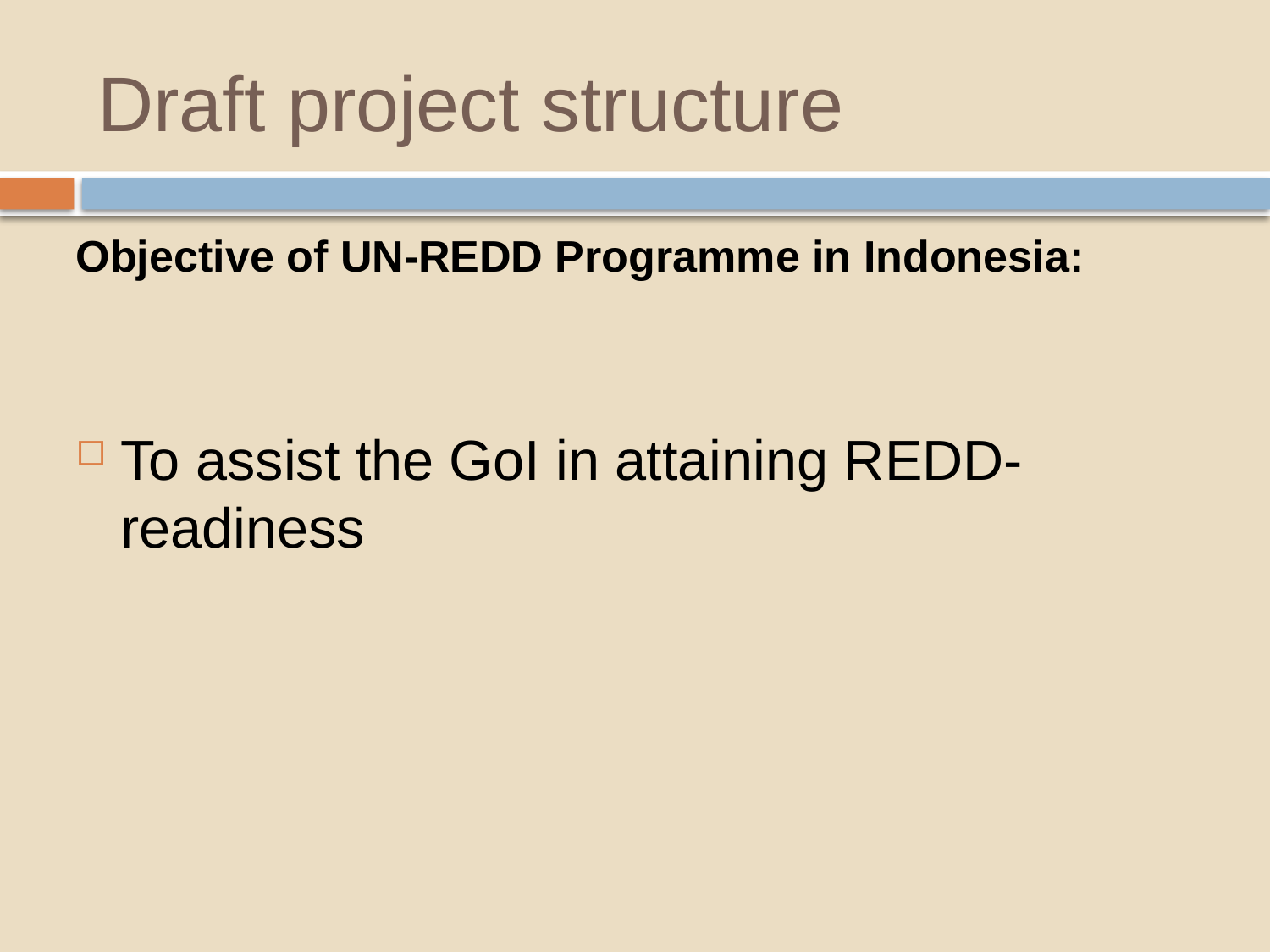

# Draft project structure
Objective of UN-REDD Programme in Indonesia:

To assist the GoI in attaining REDD-readiness